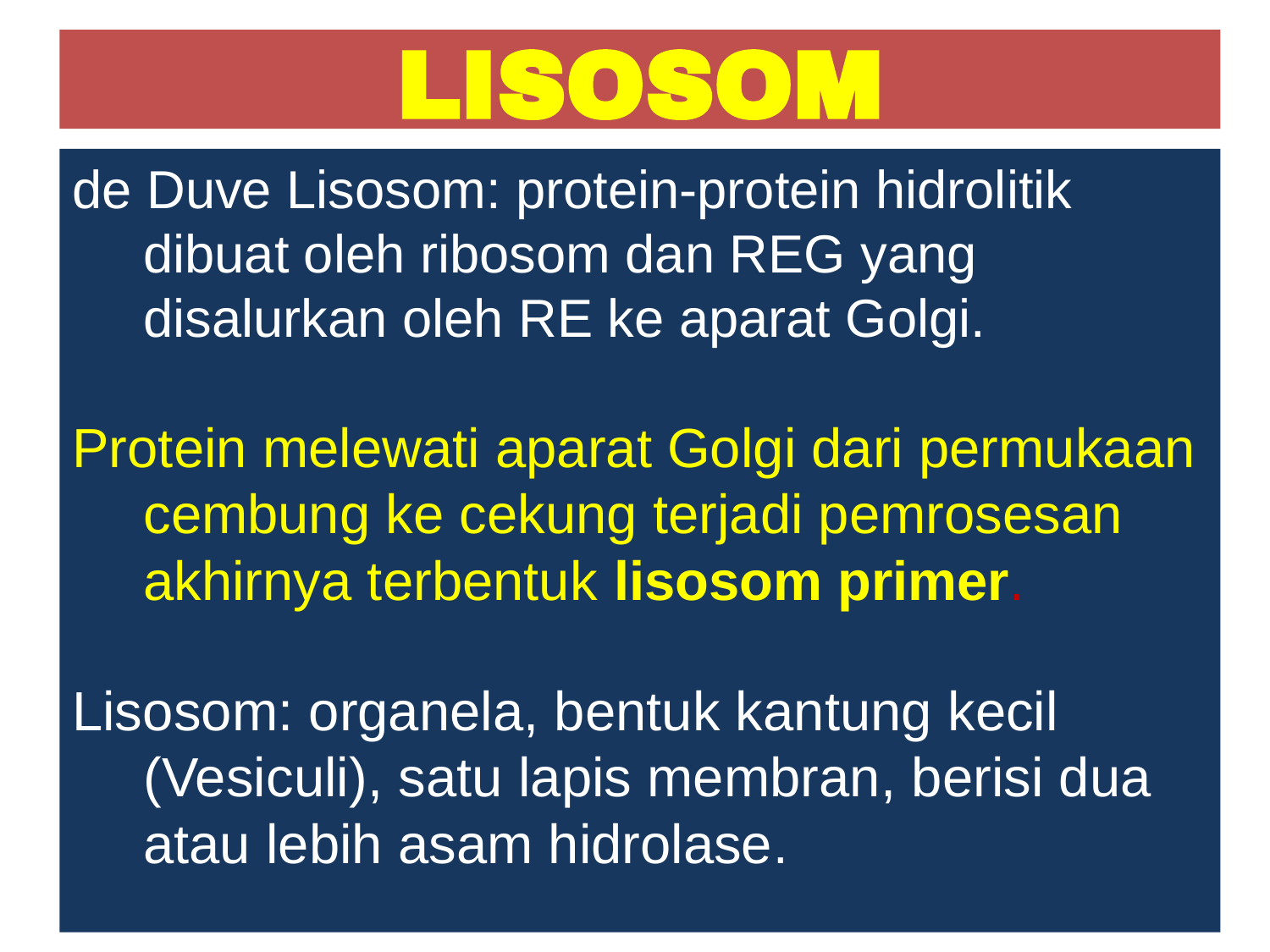

# LISOSOM
de Duve Lisosom: protein-protein hidrolitik dibuat oleh ribosom dan REG yang disalurkan oleh RE ke aparat Golgi.

Protein melewati aparat Golgi dari permukaan cembung ke cekung terjadi pemrosesan akhirnya terbentuk lisosom primer.

Lisosom: organela, bentuk kantung kecil (Vesiculi), satu lapis membran, berisi dua atau lebih asam hidrolase.